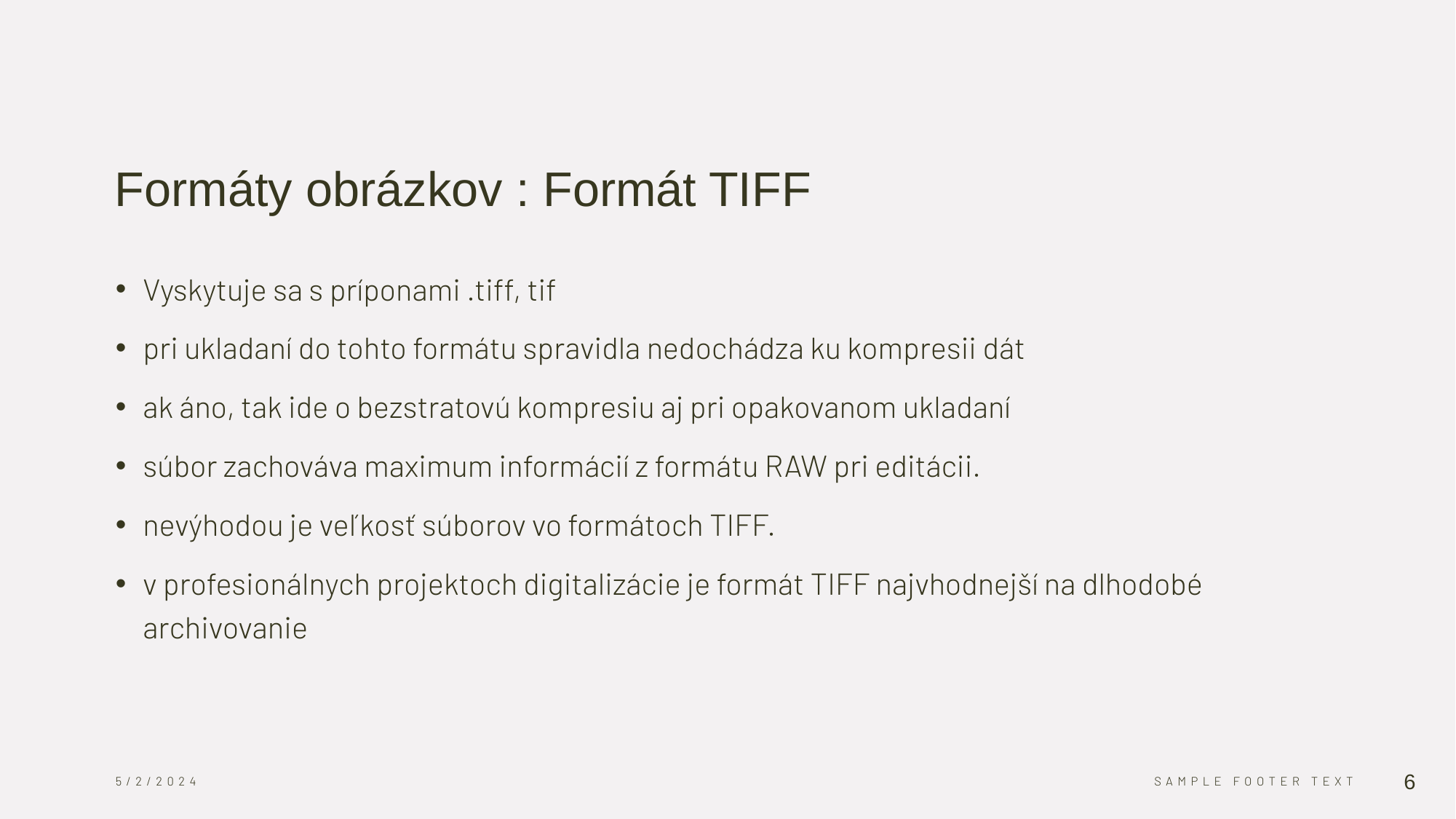

# Formáty obrázkov : Formát TIFF
Vyskytuje sa s príponami .tiff, tif
pri ukladaní do tohto formátu spravidla nedochádza ku kompresii dát
ak áno, tak ide o bezstratovú kompresiu aj pri opakovanom ukladaní
súbor zachováva maximum informácií z formátu RAW pri editácii.
nevýhodou je veľkosť súborov vo formátoch TIFF.
v profesionálnych projektoch digitalizácie je formát TIFF najvhodnejší na dlhodobé archivovanie

5/2/2024
Sample Footer Text
6